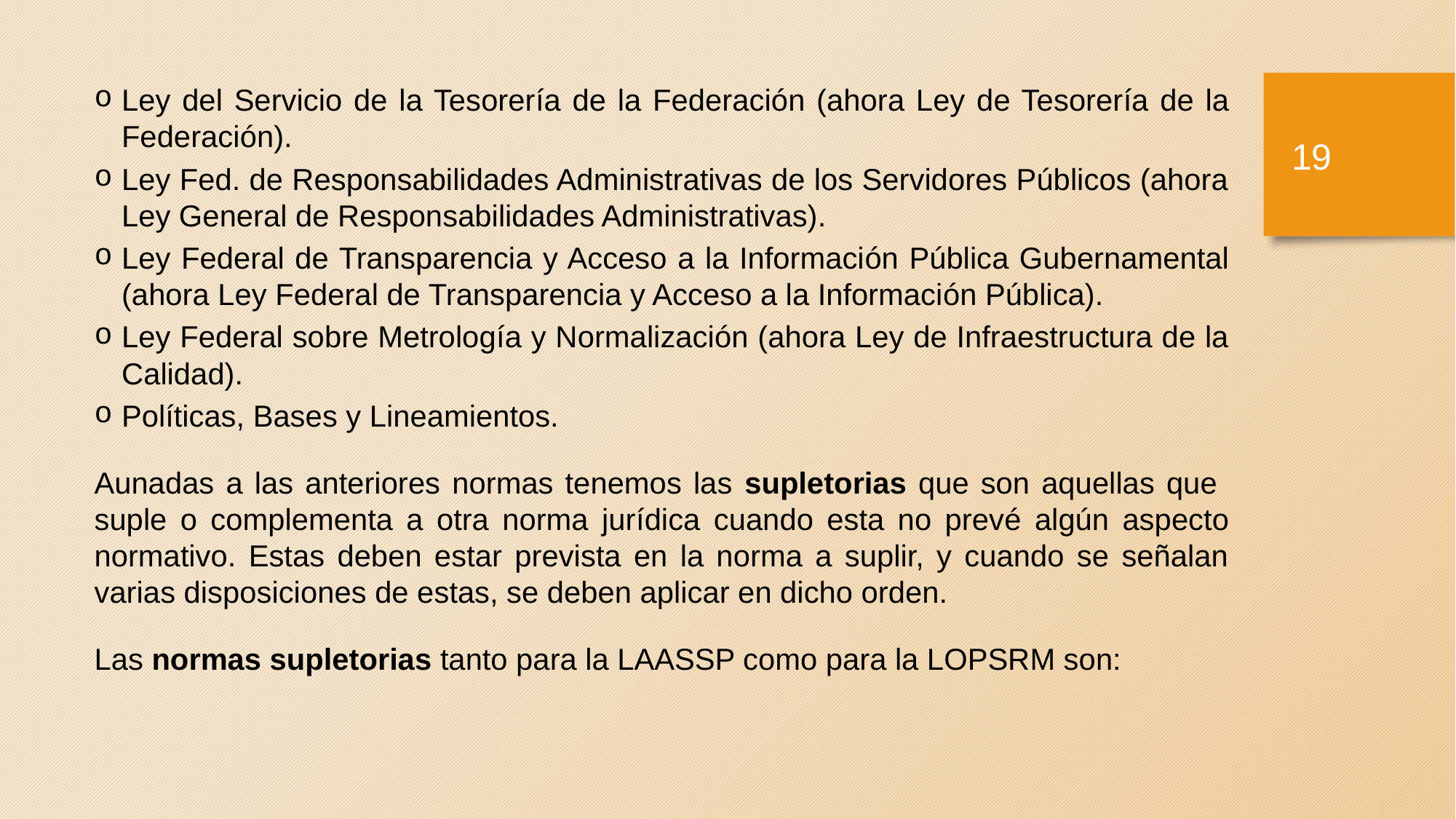

Ley del Servicio de la Tesorería de la Federación (ahora Ley de Tesorería de la Federación).
Ley Fed. de Responsabilidades Administrativas de los Servidores Públicos (ahora Ley General de Responsabilidades Administrativas).
Ley Federal de Transparencia y Acceso a la Información Pública Gubernamental (ahora Ley Federal de Transparencia y Acceso a la Información Pública).
Ley Federal sobre Metrología y Normalización (ahora Ley de Infraestructura de la Calidad).
Políticas, Bases y Lineamientos.

Aunadas a las anteriores normas tenemos las supletorias que son aquellas que  suple o complementa a otra norma jurídica cuando esta no prevé algún aspecto normativo. Estas deben estar prevista en la norma a suplir, y cuando se señalan varias disposiciones de estas, se deben aplicar en dicho orden.

Las normas supletorias tanto para la LAASSP como para la LOPSRM son:

19